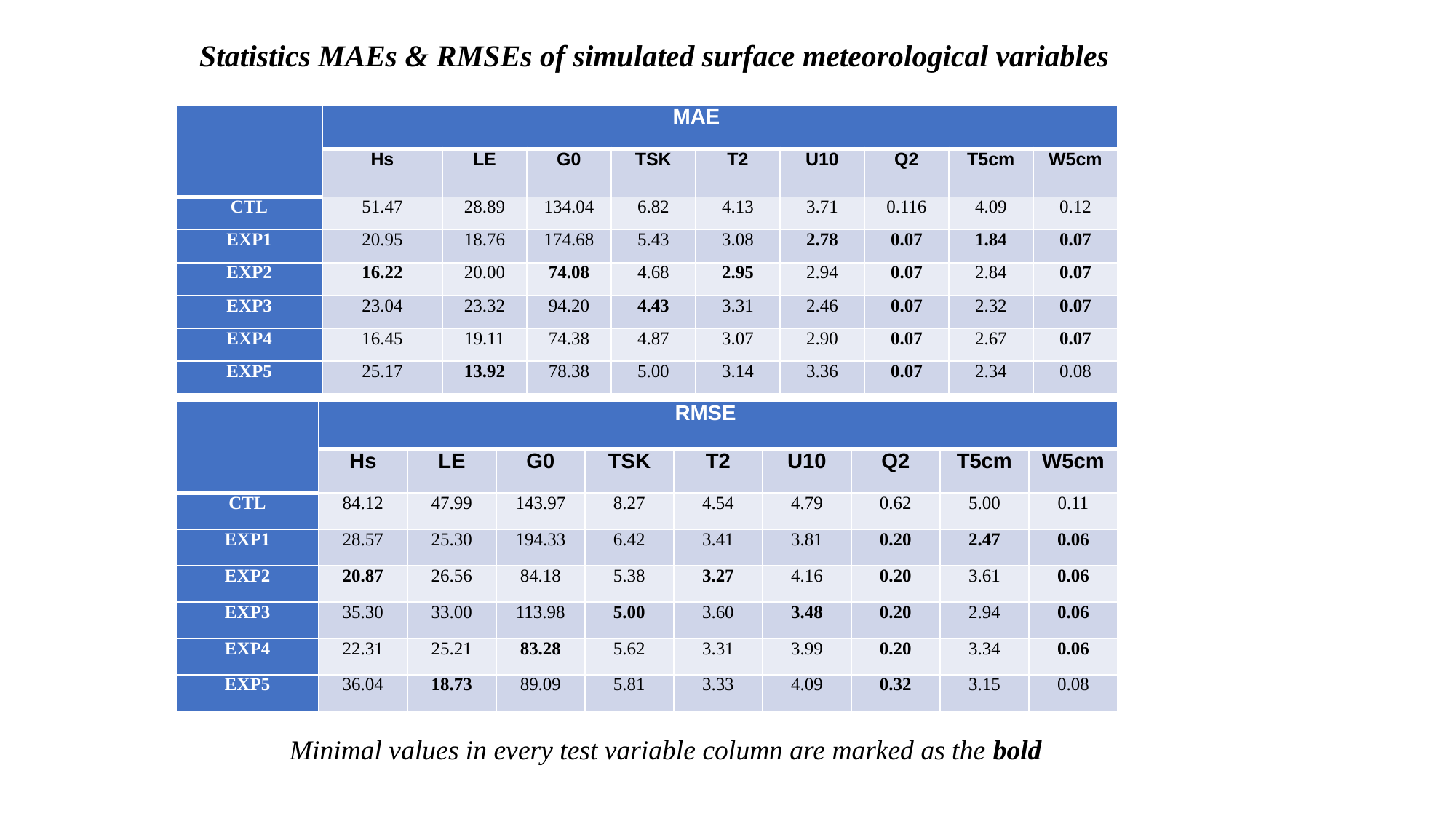

Statistics MAEs & RMSEs of simulated surface meteorological variables
|  | MAE |  |  |  |  |  |  |  |  |
| --- | --- | --- | --- | --- | --- | --- | --- | --- | --- |
|  | Hs | LE | G0 | TSK | T2 | U10 | Q2 | T5cm | W5cm |
| CTL | 51.47 | 28.89 | 134.04 | 6.82 | 4.13 | 3.71 | 0.116 | 4.09 | 0.12 |
| EXP1 | 20.95 | 18.76 | 174.68 | 5.43 | 3.08 | 2.78 | 0.07 | 1.84 | 0.07 |
| EXP2 | 16.22 | 20.00 | 74.08 | 4.68 | 2.95 | 2.94 | 0.07 | 2.84 | 0.07 |
| EXP3 | 23.04 | 23.32 | 94.20 | 4.43 | 3.31 | 2.46 | 0.07 | 2.32 | 0.07 |
| EXP4 | 16.45 | 19.11 | 74.38 | 4.87 | 3.07 | 2.90 | 0.07 | 2.67 | 0.07 |
| EXP5 | 25.17 | 13.92 | 78.38 | 5.00 | 3.14 | 3.36 | 0.07 | 2.34 | 0.08 |
|  | RMSE |  |  |  |  |  |  |  |  |
| --- | --- | --- | --- | --- | --- | --- | --- | --- | --- |
|  | Hs | LE | G0 | TSK | T2 | U10 | Q2 | T5cm | W5cm |
| CTL | 84.12 | 47.99 | 143.97 | 8.27 | 4.54 | 4.79 | 0.62 | 5.00 | 0.11 |
| EXP1 | 28.57 | 25.30 | 194.33 | 6.42 | 3.41 | 3.81 | 0.20 | 2.47 | 0.06 |
| EXP2 | 20.87 | 26.56 | 84.18 | 5.38 | 3.27 | 4.16 | 0.20 | 3.61 | 0.06 |
| EXP3 | 35.30 | 33.00 | 113.98 | 5.00 | 3.60 | 3.48 | 0.20 | 2.94 | 0.06 |
| EXP4 | 22.31 | 25.21 | 83.28 | 5.62 | 3.31 | 3.99 | 0.20 | 3.34 | 0.06 |
| EXP5 | 36.04 | 18.73 | 89.09 | 5.81 | 3.33 | 4.09 | 0.32 | 3.15 | 0.08 |
Minimal values in every test variable column are marked as the bold